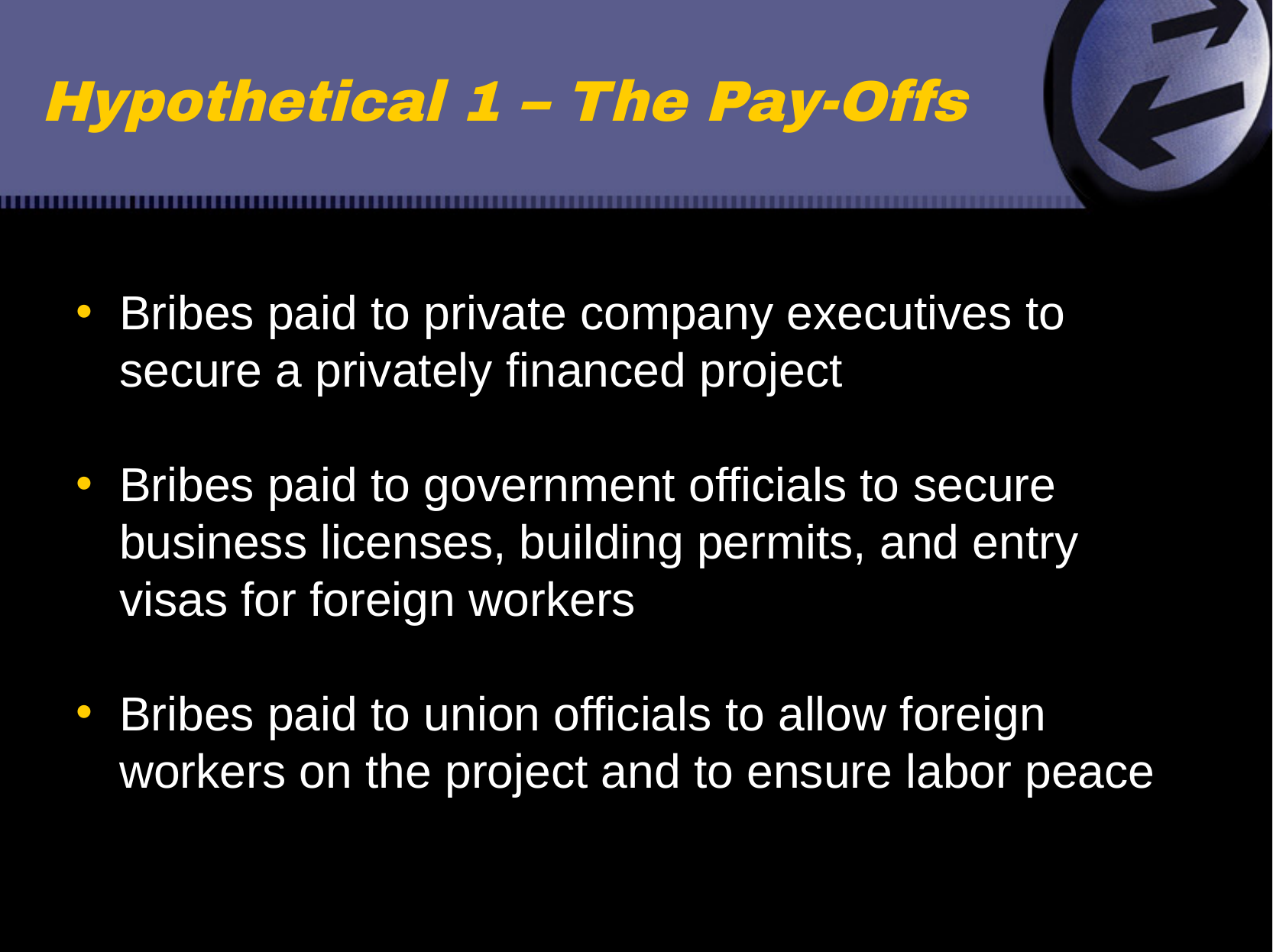

# Hypothetical 1 – The Pay-Offs
Bribes paid to private company executives to secure a privately financed project
Bribes paid to government officials to secure business licenses, building permits, and entry visas for foreign workers
Bribes paid to union officials to allow foreign workers on the project and to ensure labor peace